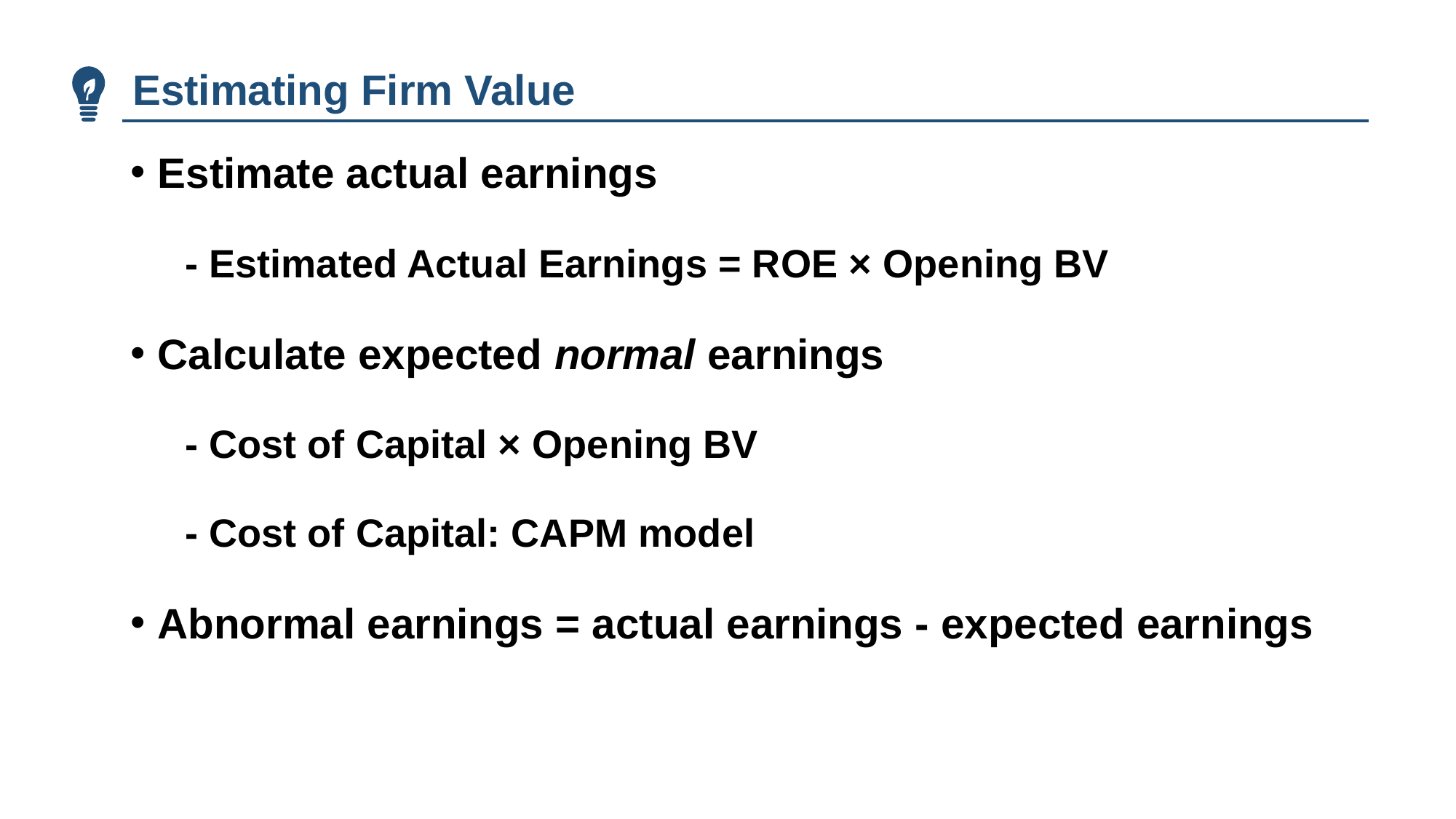

Estimating Firm Value

Estimate actual earnings
- Estimated Actual Earnings = ROE × Opening BV
Calculate expected normal earnings
- Cost of Capital × Opening BV
- Cost of Capital: CAPM model
Abnormal earnings = actual earnings - expected earnings